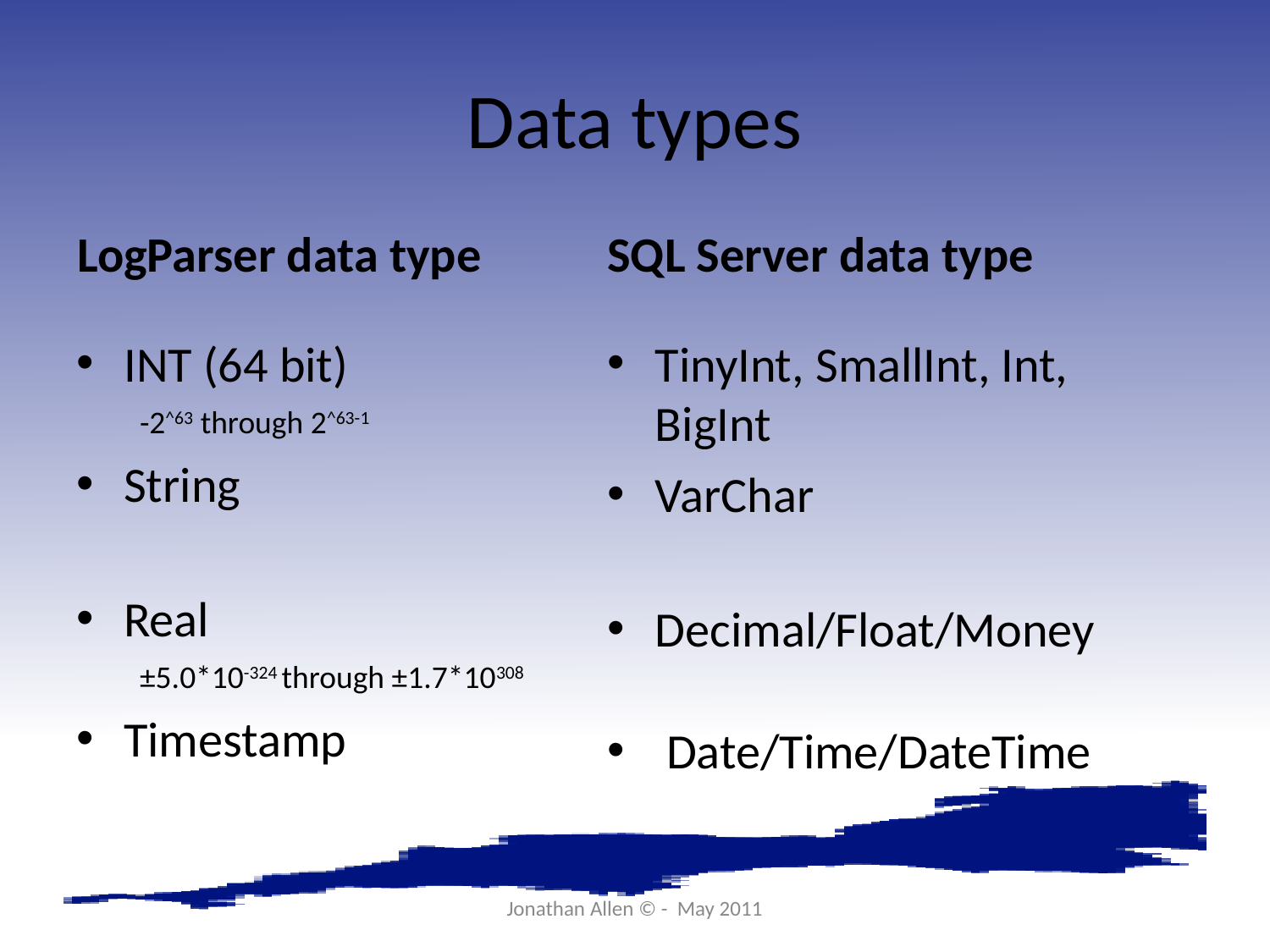

# Data types
LogParser data type
SQL Server data type
INT (64 bit)
-2^63 through 2^63-1
String

Real
±5.0*10-324 through ±1.7*10308
Timestamp
TinyInt, SmallInt, Int, BigInt
VarChar

Decimal/Float/Money

 Date/Time/DateTime
Jonathan Allen © -  May 2011